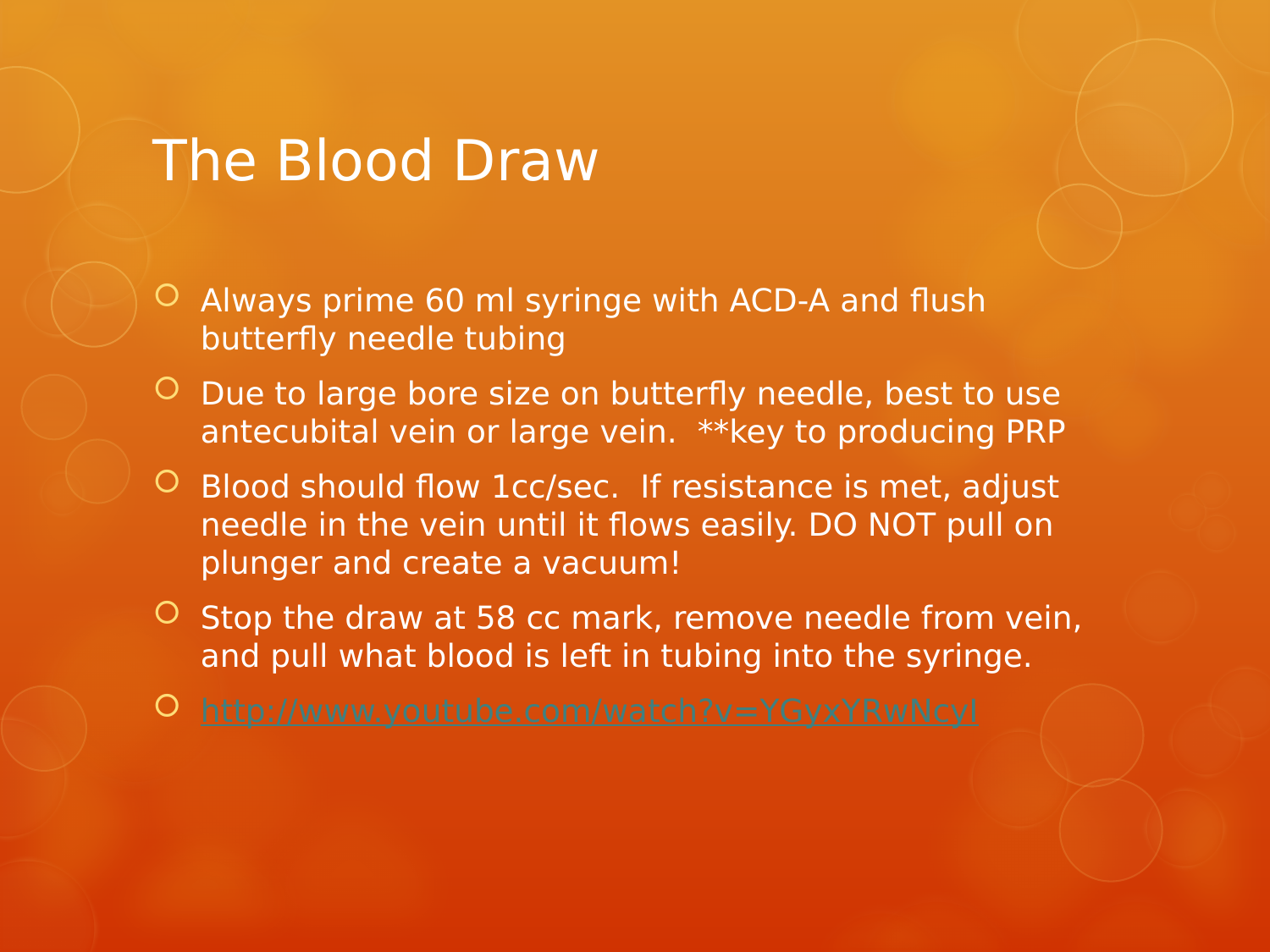

# The Blood Draw
Always prime 60 ml syringe with ACD-A and flush butterfly needle tubing
Due to large bore size on butterfly needle, best to use antecubital vein or large vein.  **key to producing PRP
Blood should flow 1cc/sec.  If resistance is met, adjust needle in the vein until it flows easily. DO NOT pull on plunger and create a vacuum!
Stop the draw at 58 cc mark, remove needle from vein, and pull what blood is left in tubing into the syringe.
http://www.youtube.com/watch?v=YGyxYRwNcyI